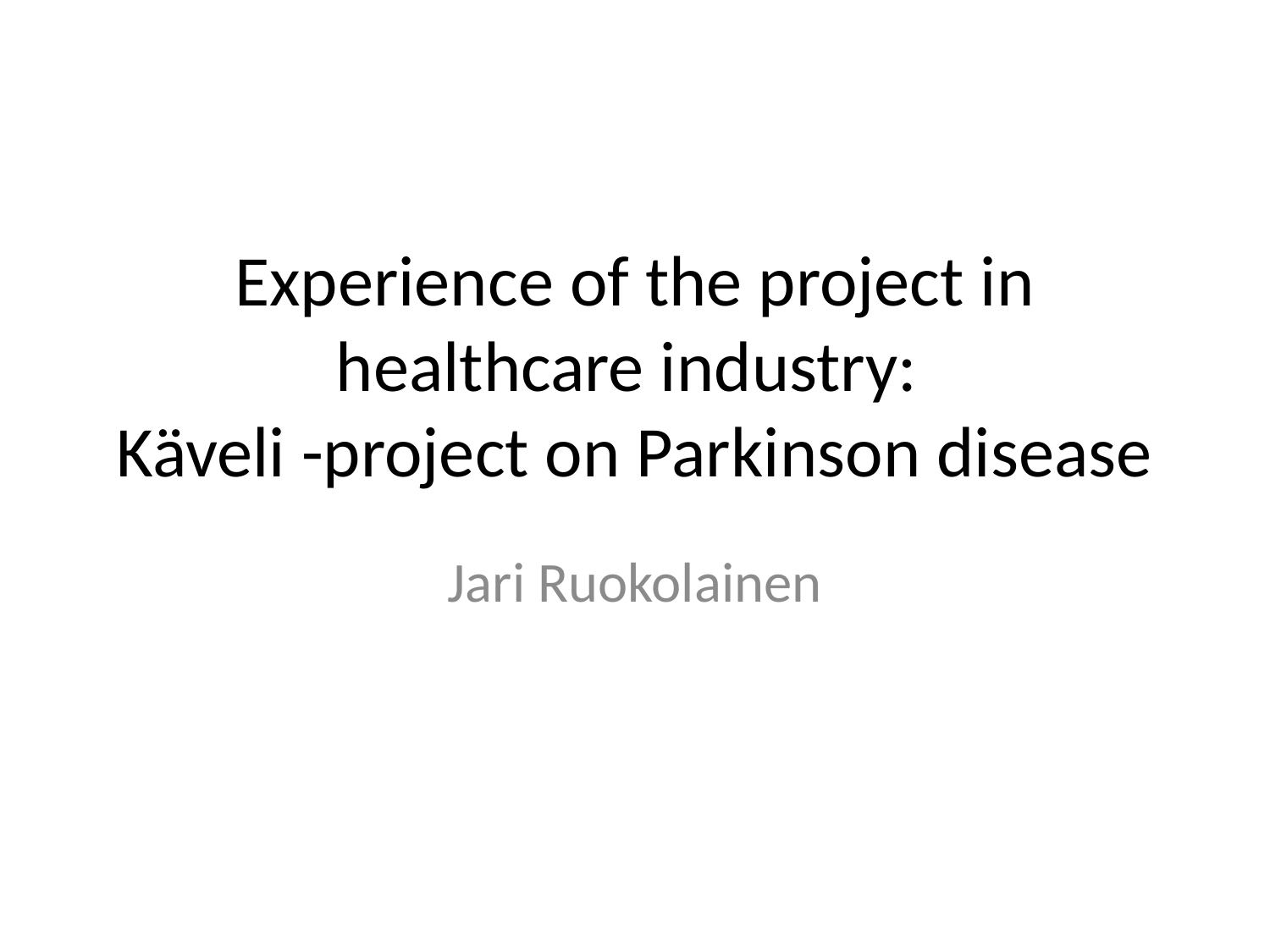

# Experience of the project in healthcare industry: Käveli -project on Parkinson disease
Jari Ruokolainen